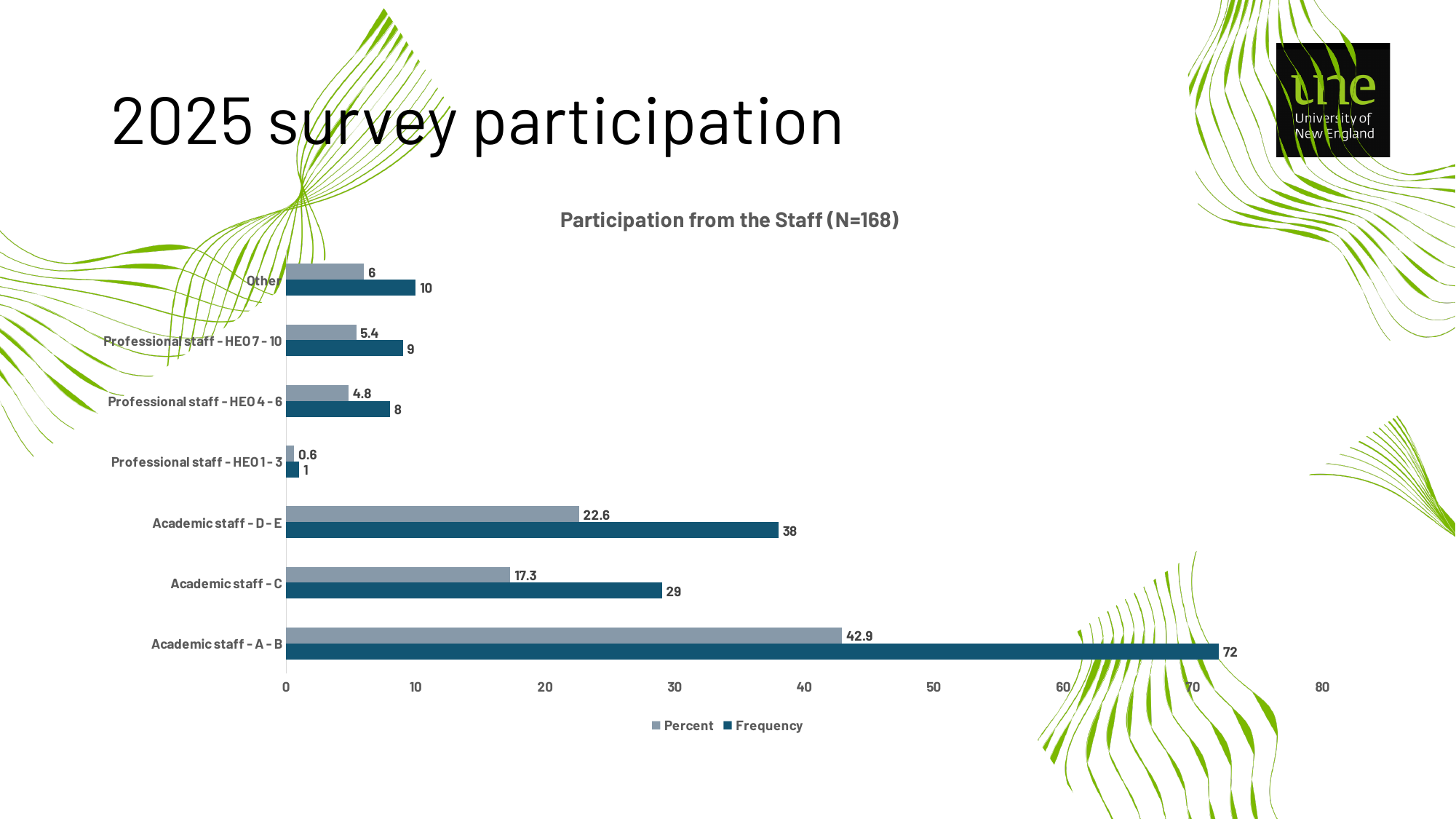

# 2025 survey participation

### Chart:  Participation from the Staff (N=168)

| Category | Frequency | Percent |
|---|---|---|
| Academic staff - A - B | 72.0 | 42.9 |
| Academic staff - C | 29.0 | 17.3 |
| Academic staff - D - E | 38.0 | 22.6 |
| Professional staff - HEO 1 - 3 | 1.0 | 0.6 |
| Professional staff - HEO 4 - 6 | 8.0 | 4.8 |
| Professional staff - HEO 7 - 10 | 9.0 | 5.4 |
| Other | 10.0 | 6.0 |